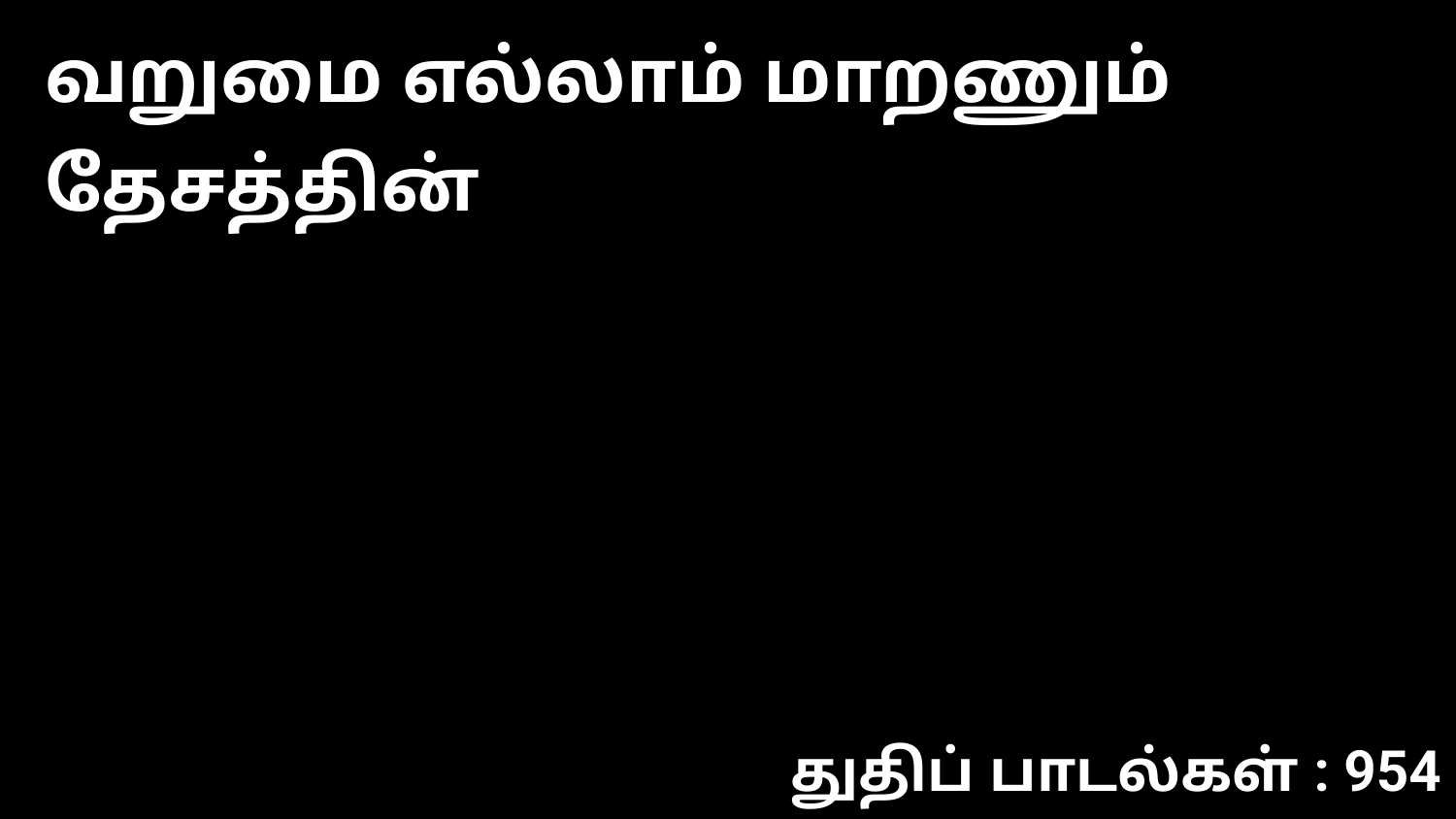

வறுமை எல்லாம் மாறணும் தேசத்தின்
துதிப் பாடல்கள் : 954